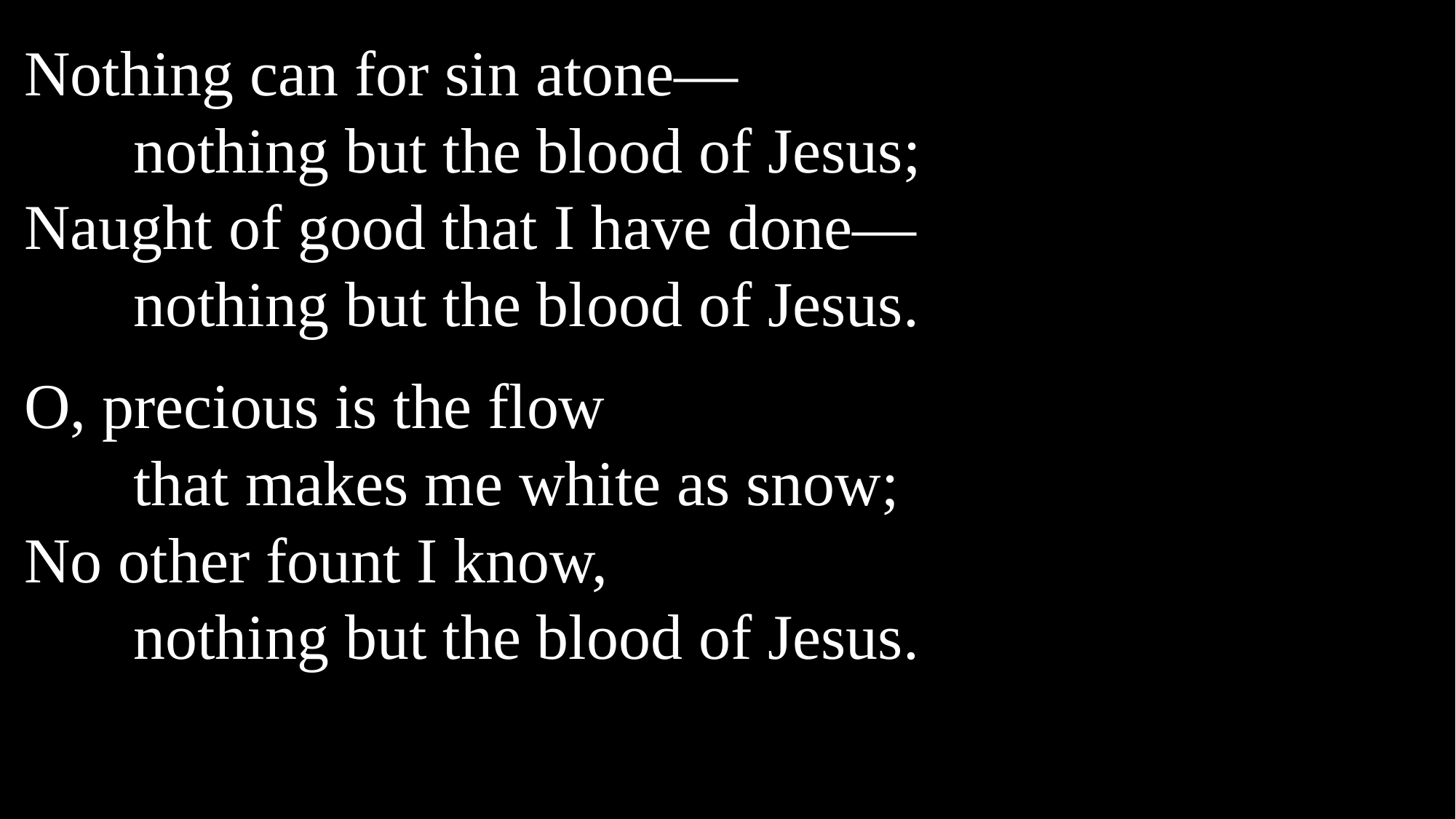

Nothing can for sin atone—
	nothing but the blood of Jesus;
Naught of good that I have done—
	nothing but the blood of Jesus.
O, precious is the flow
	that makes me white as snow;
No other fount I know,
	nothing but the blood of Jesus.